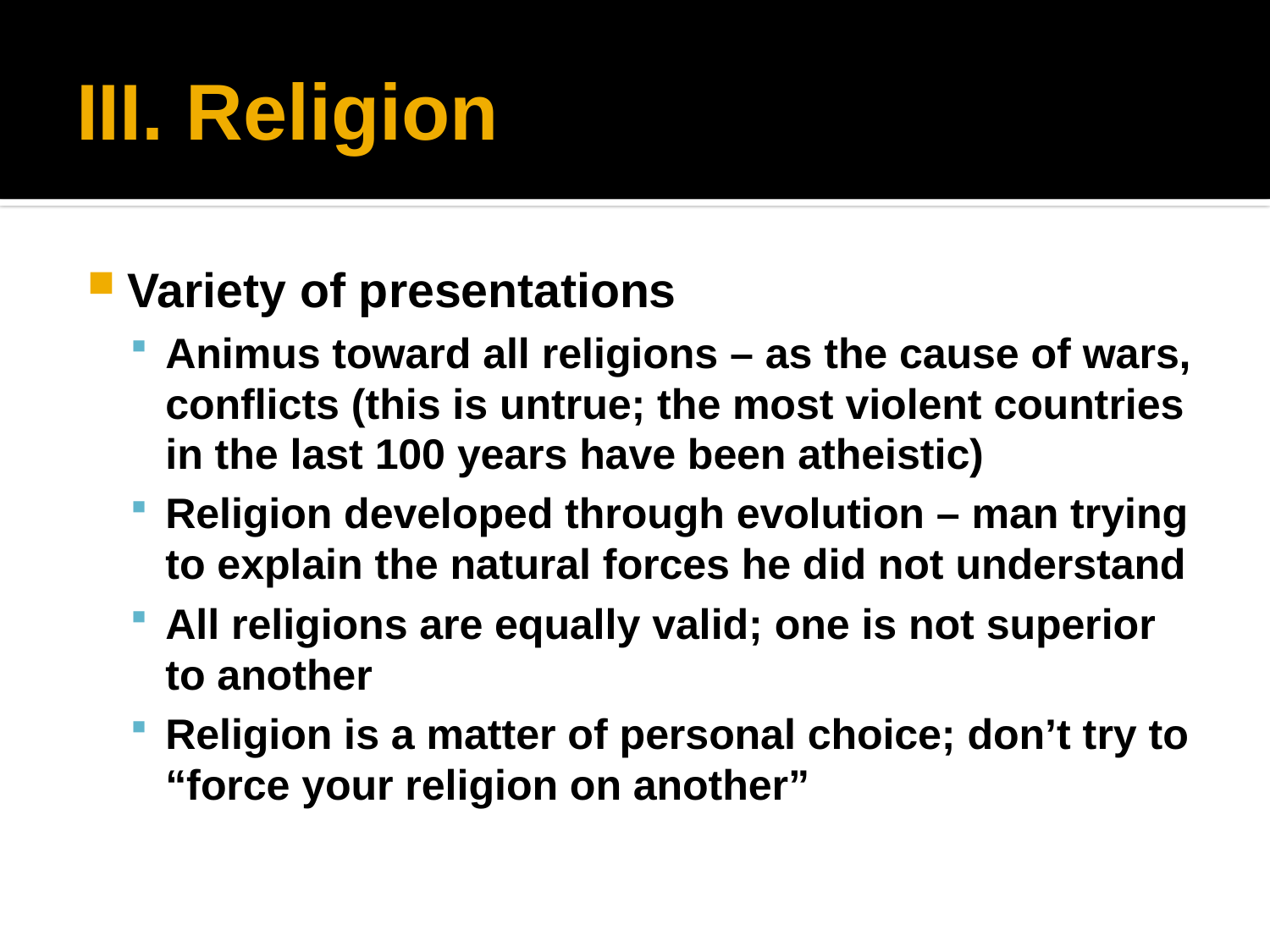

# III. Religion
Variety of presentations
Animus toward all religions – as the cause of wars, conflicts (this is untrue; the most violent countries in the last 100 years have been atheistic)
Religion developed through evolution – man trying to explain the natural forces he did not understand
All religions are equally valid; one is not superior to another
Religion is a matter of personal choice; don’t try to “force your religion on another”